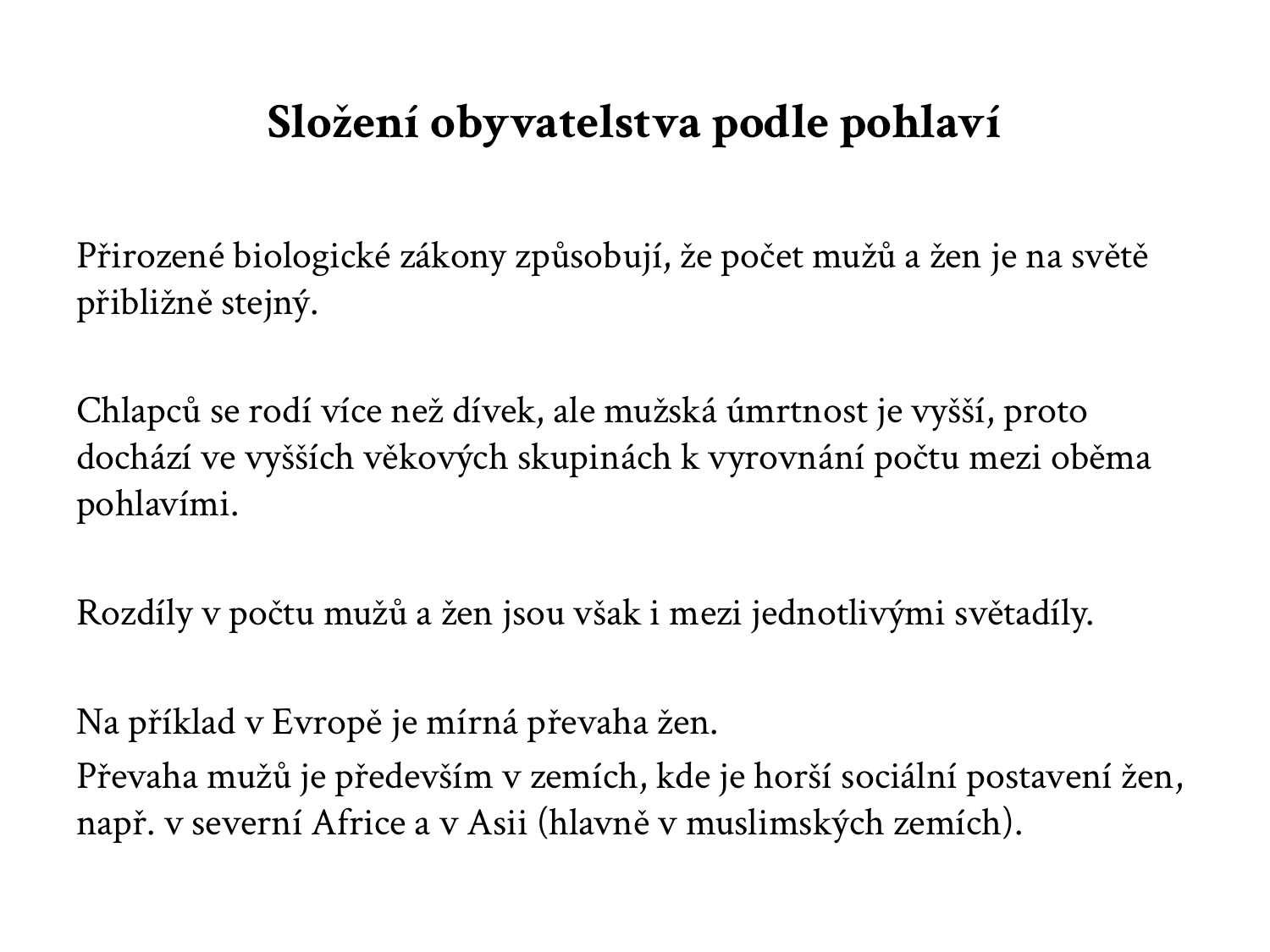

# Složení obyvatelstva podle pohlaví
Přirozené biologické zákony způsobují, že počet mužů a žen je na světě přibližně stejný.

Chlapců se rodí více než dívek, ale mužská úmrtnost je vyšší, proto dochází ve vyšších věkových skupinách k vyrovnání počtu mezi oběma pohlavími.

Rozdíly v počtu mužů a žen jsou však i mezi jednotlivými světadíly.

Na příklad v Evropě je mírná převaha žen.
Převaha mužů je především v zemích, kde je horší sociální postavení žen, např. v severní Africe a v Asii (hlavně v muslimských zemích).